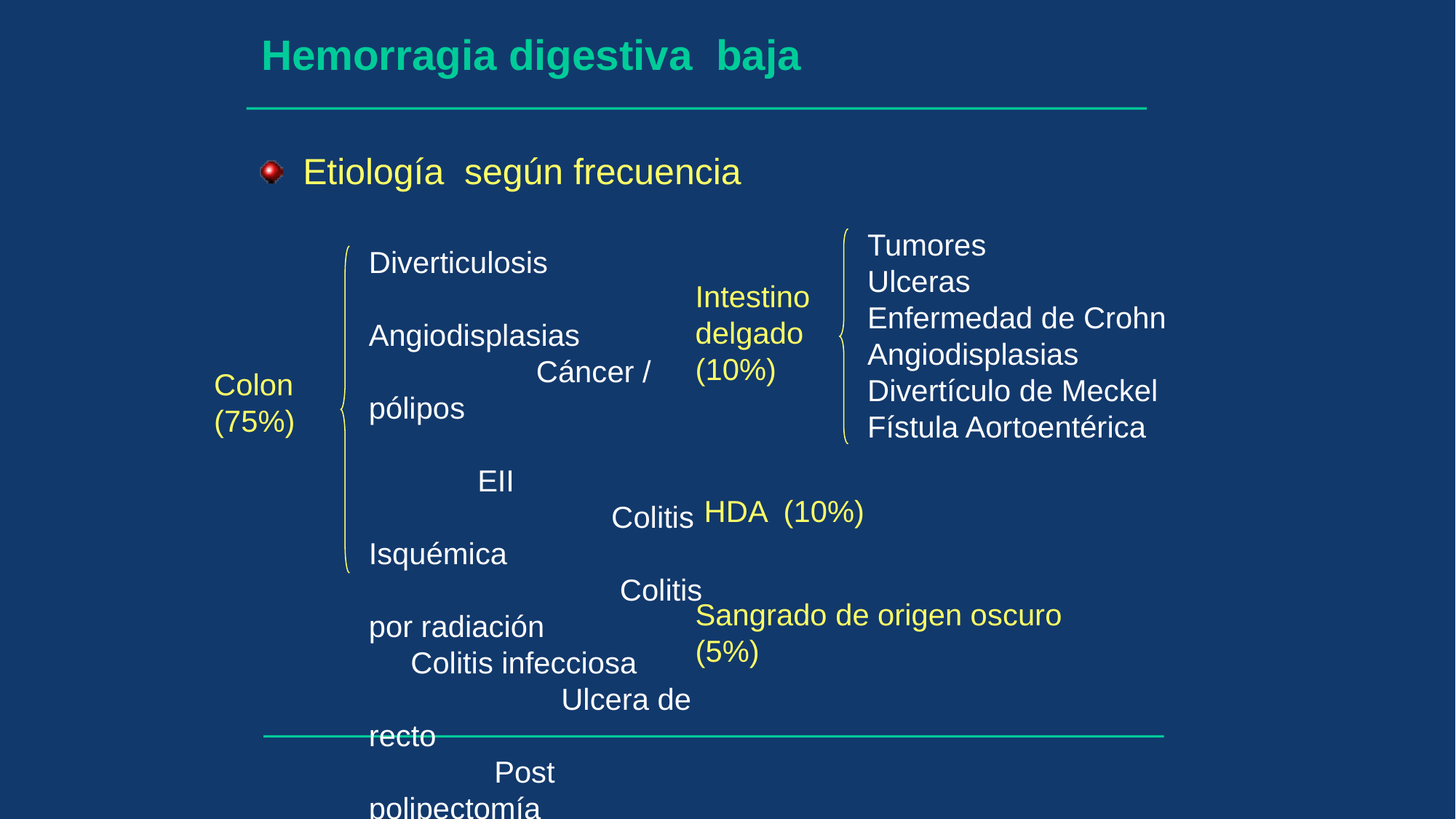

Hemorragia digestiva  baja

  Etiología  según frecuencia
Tumores                         Ulceras                     Enfermedad de Crohn     Angiodisplasias             Divertículo de Meckel  Fístula Aortoentérica

Diverticulosis                                       Angiodisplasias                                     Cáncer / pólipos                                                                                      EII                                                      Colitis Isquémica                                                        Colitis por radiación                          Colitis infecciosa                                 Ulcera de recto                                                 Post polipectomía

Intestino  delgado   (10%)
Colon  (75%)
HDA  (10%)
Sangrado de origen oscuro (5%)